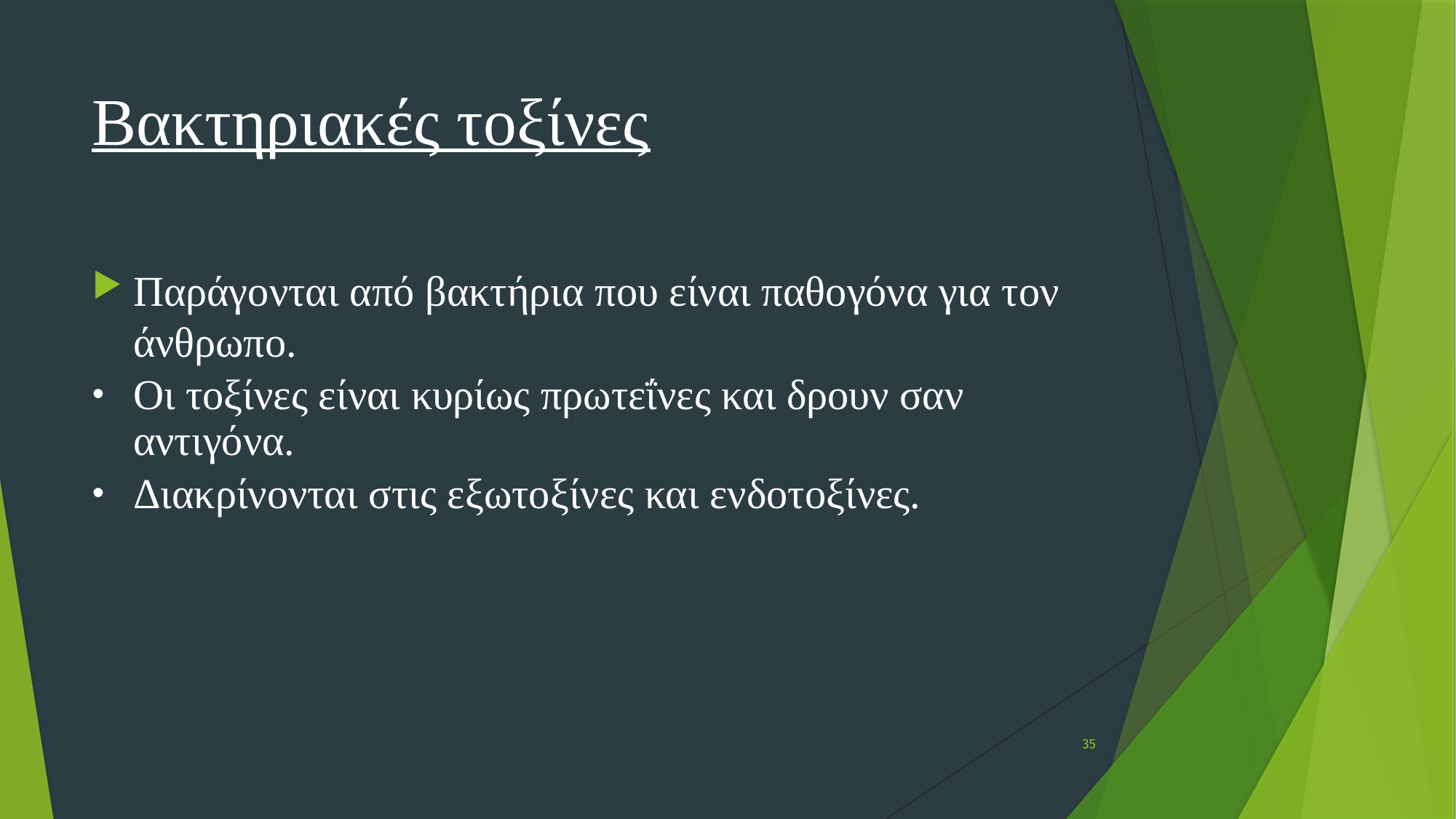

# Βακτηριακές τοξίνες
Παράγονται από βακτήρια που είναι παθογόνα για τον άνθρωπο.
Οι τοξίνες είναι κυρίως πρωτεΐνες και δρουν σαν αντιγόνα.
Διακρίνονται στις εξωτοξίνες και ενδοτοξίνες.

35